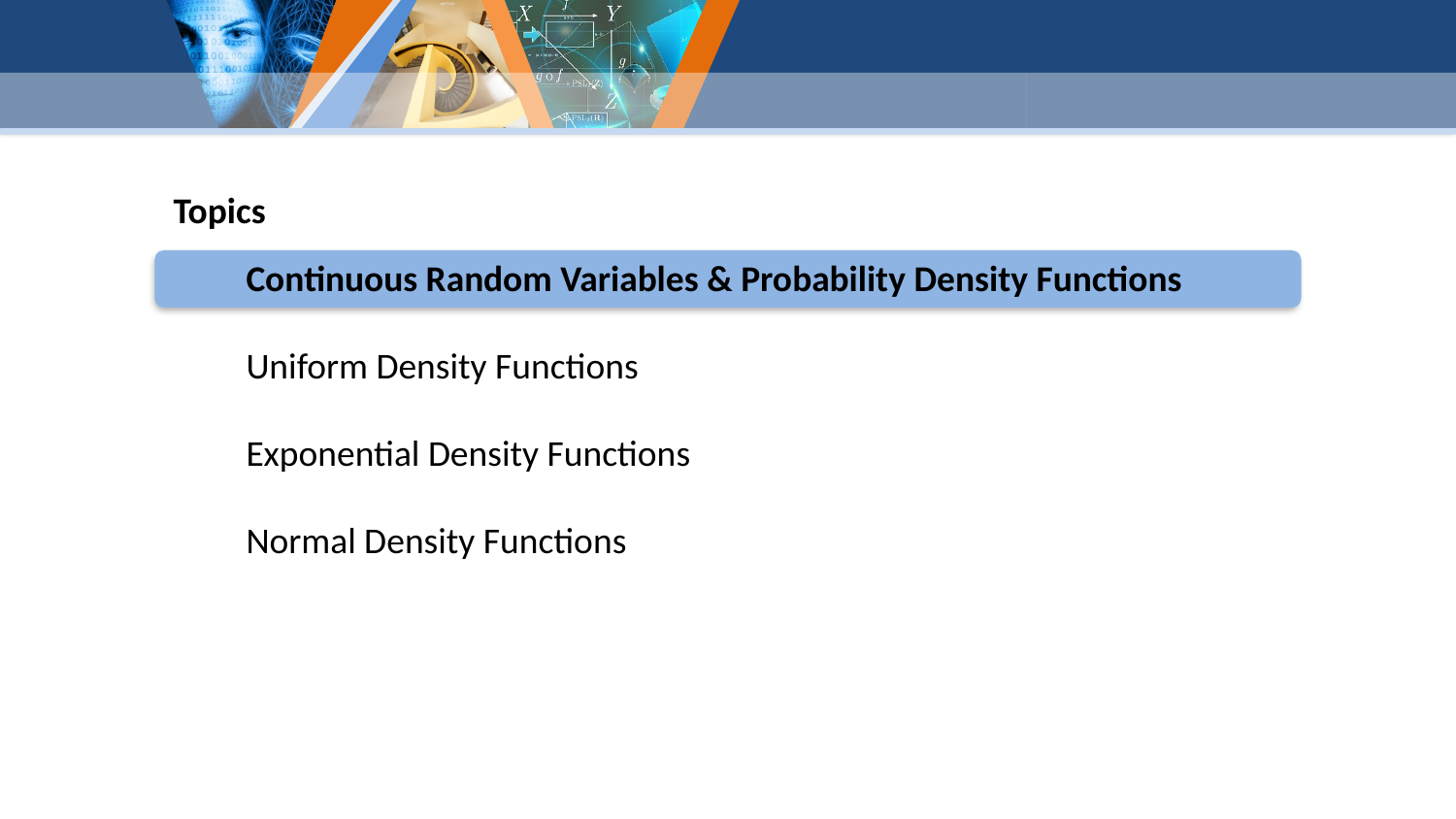

Topics

Continuous Random Variables & Probability Density Functions

Uniform Density Functions

Exponential Density Functions

Normal Density Functions